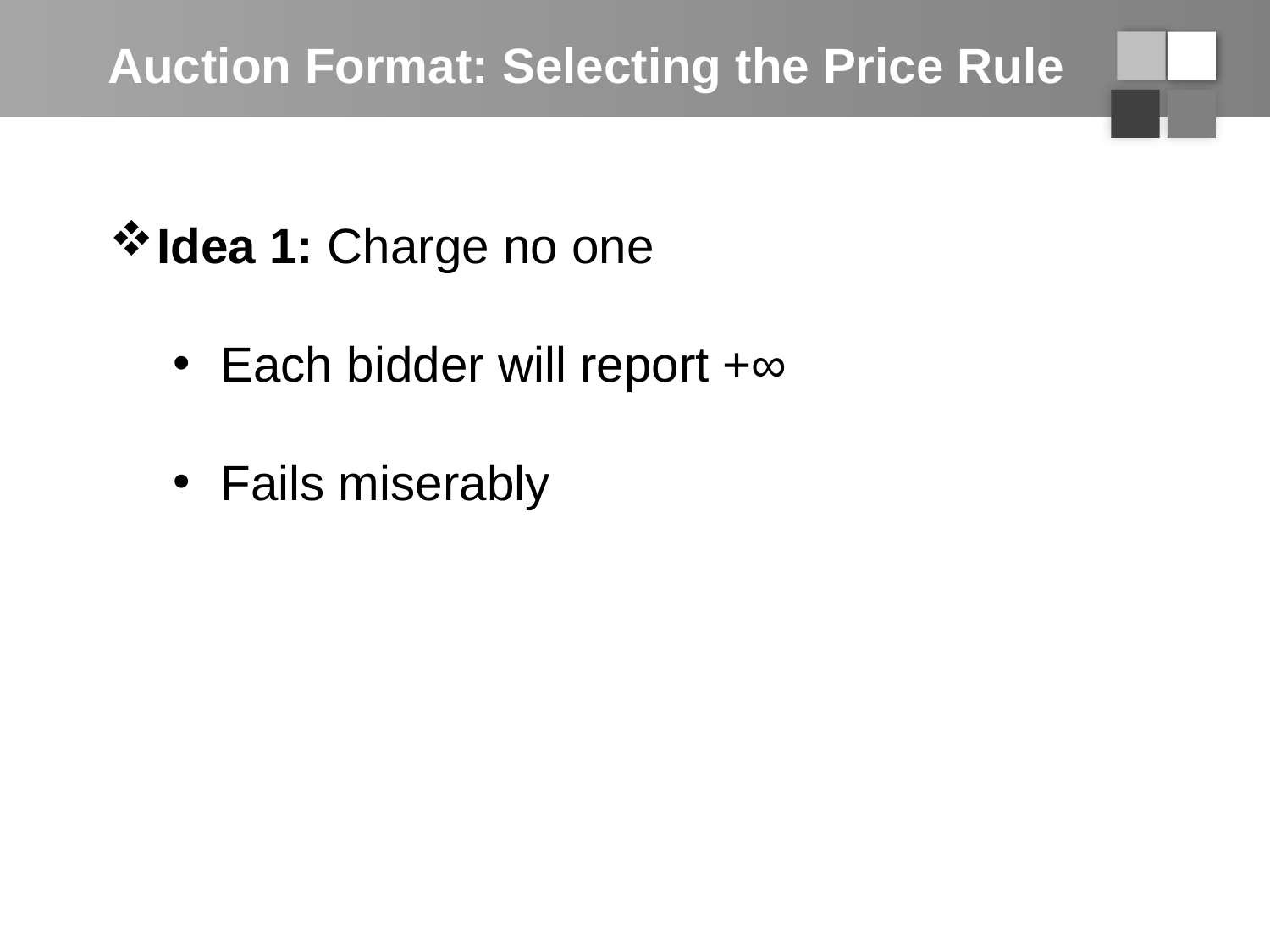

# Auction Format: Selecting the Price Rule
Idea 1: Charge no one

Each bidder will report +∞

Fails miserably